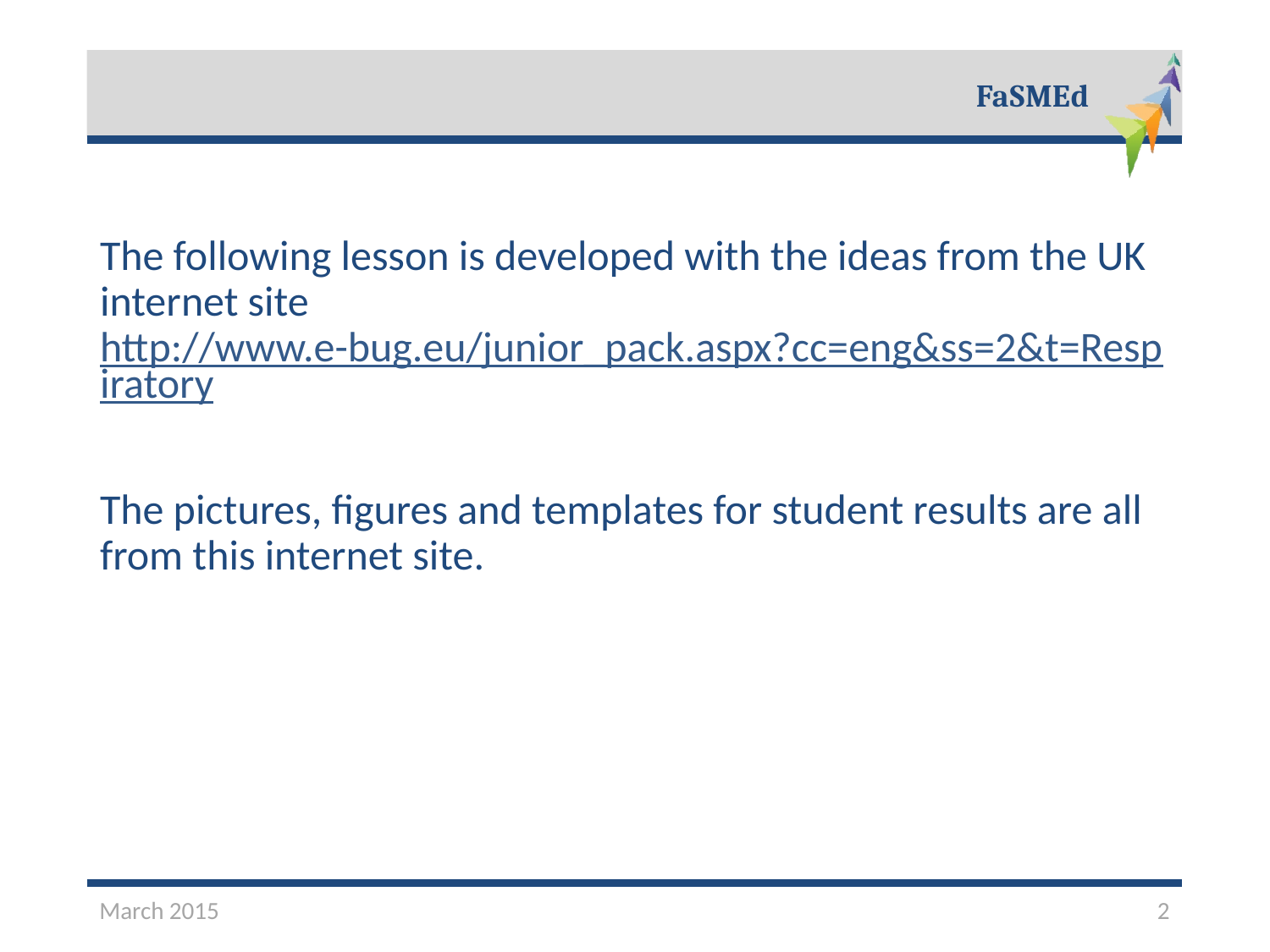

The following lesson is developed with the ideas from the UK internet site http://www.e-bug.eu/junior_pack.aspx?cc=eng&ss=2&t=Respiratory

The pictures, figures and templates for student results are all from this internet site.